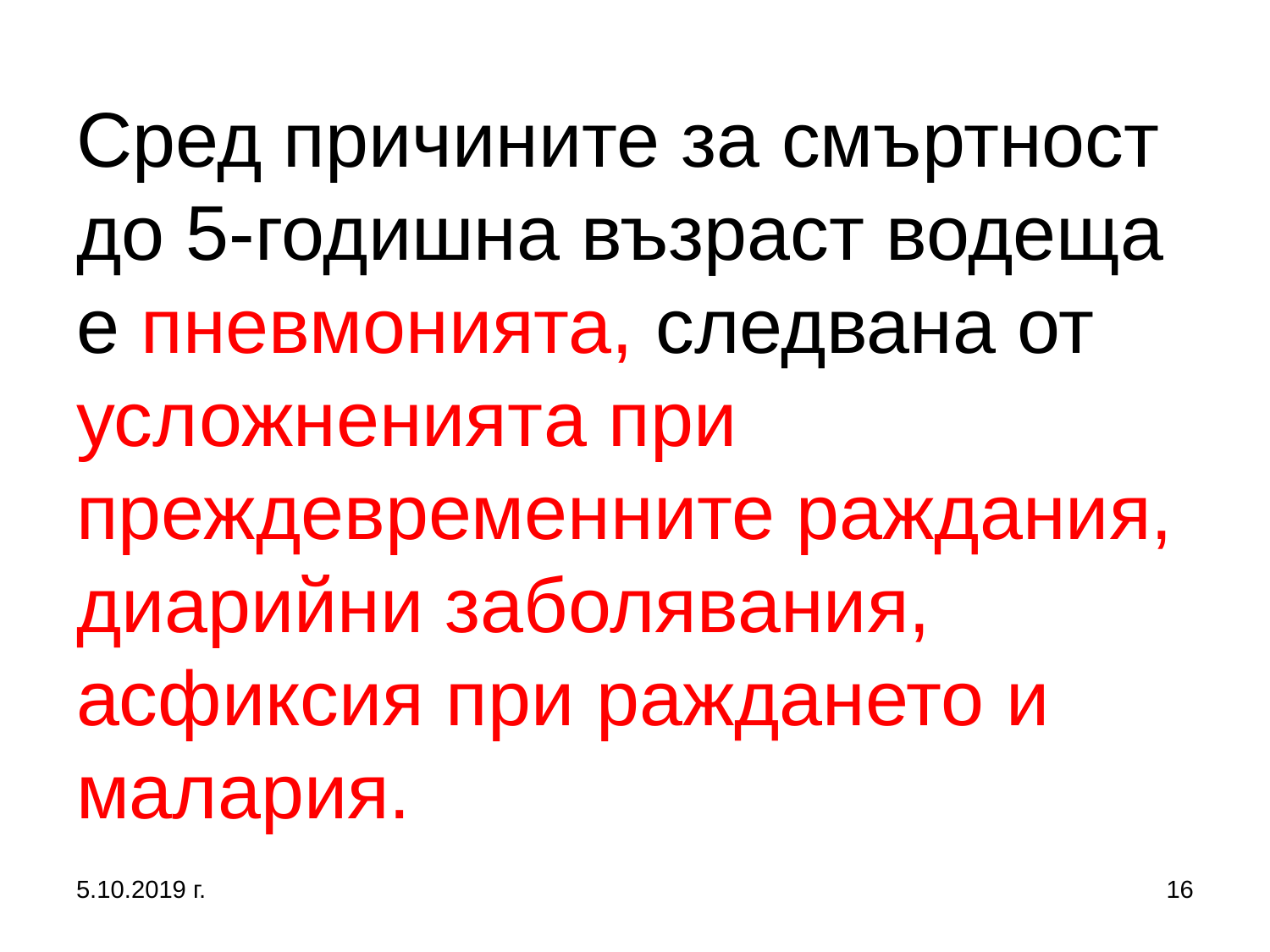

# Сред причините за смъртност до 5-годишна възраст водеща е пневмонията, следвана от усложнениятa при преждевременните раждания, диарийни заболявания, асфиксия при раждането и малария.
5.10.2019 г.
16